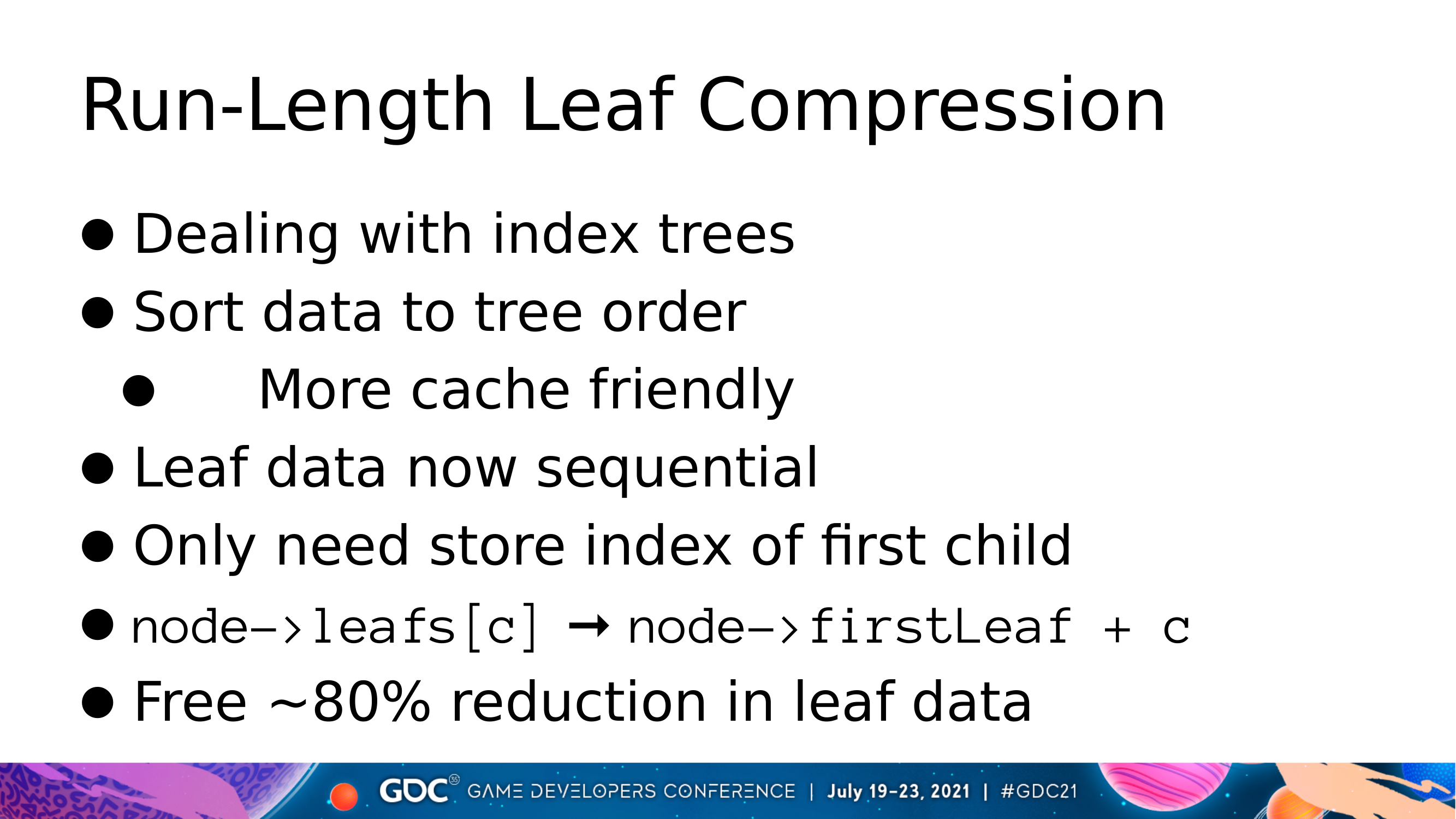

# Run-Length Leaf Compression
Dealing with index trees
Sort data to tree order
More cache friendly
Leaf data now sequential
Only need store index of first child
node->leafs[c] ➞ node->firstLeaf + c
Free ~80% reduction in leaf data